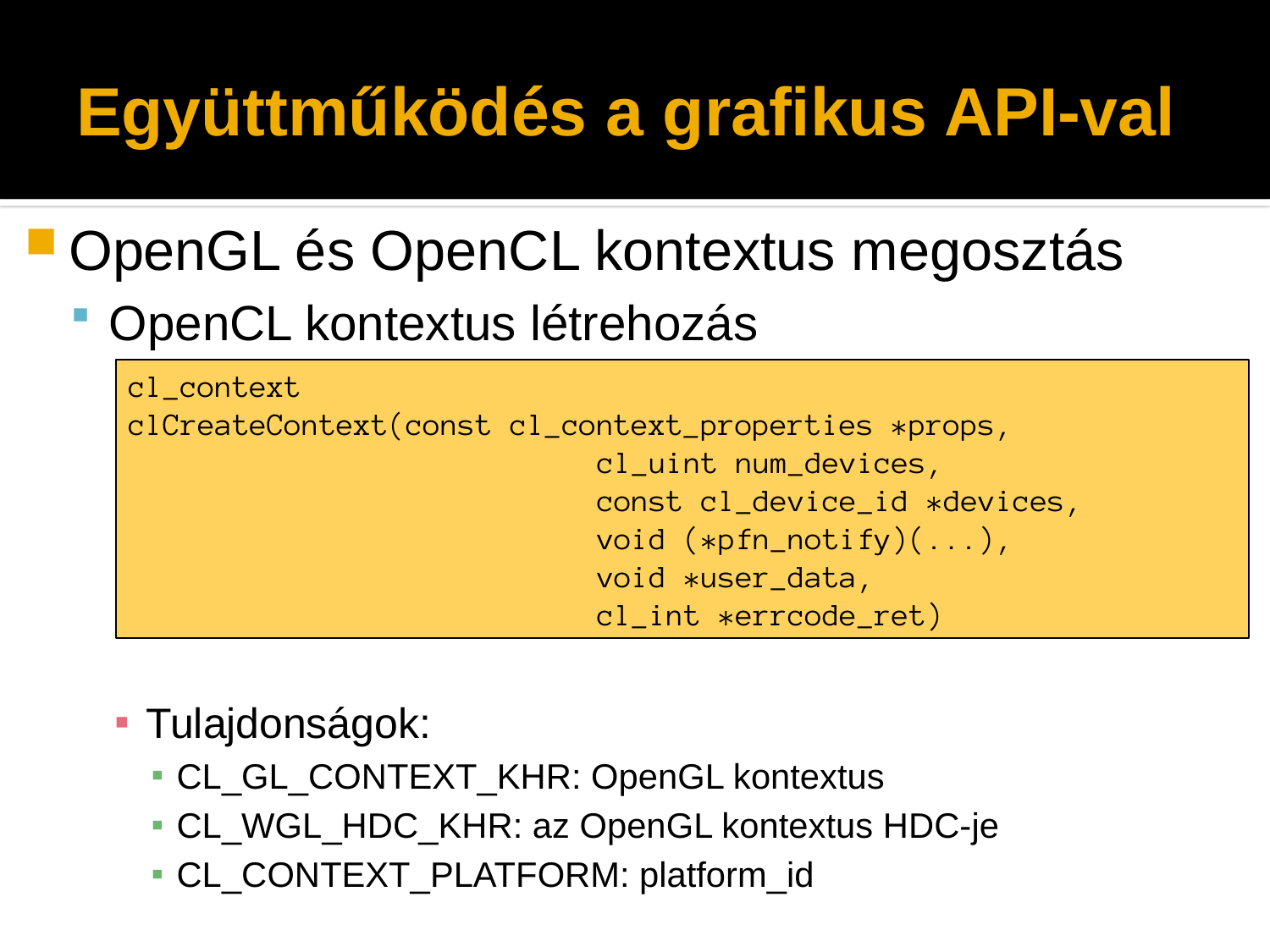

# Együttműködés a grafikus API-val
OpenGL és OpenCL kontextus megosztás
OpenCL kontextus létrehozás

Tulajdonságok:
CL_GL_CONTEXT_KHR: OpenGL kontextus
CL_WGL_HDC_KHR: az OpenGL kontextus HDC-je
CL_CONTEXT_PLATFORM: platform_id

cl_context
clCreateContext(const cl_context_properties *props,
                           cl_uint num_devices,
                           const cl_device_id *devices,
                           void (*pfn_notify)(...),
                           void *user_data,
                           cl_int *errcode_ret)